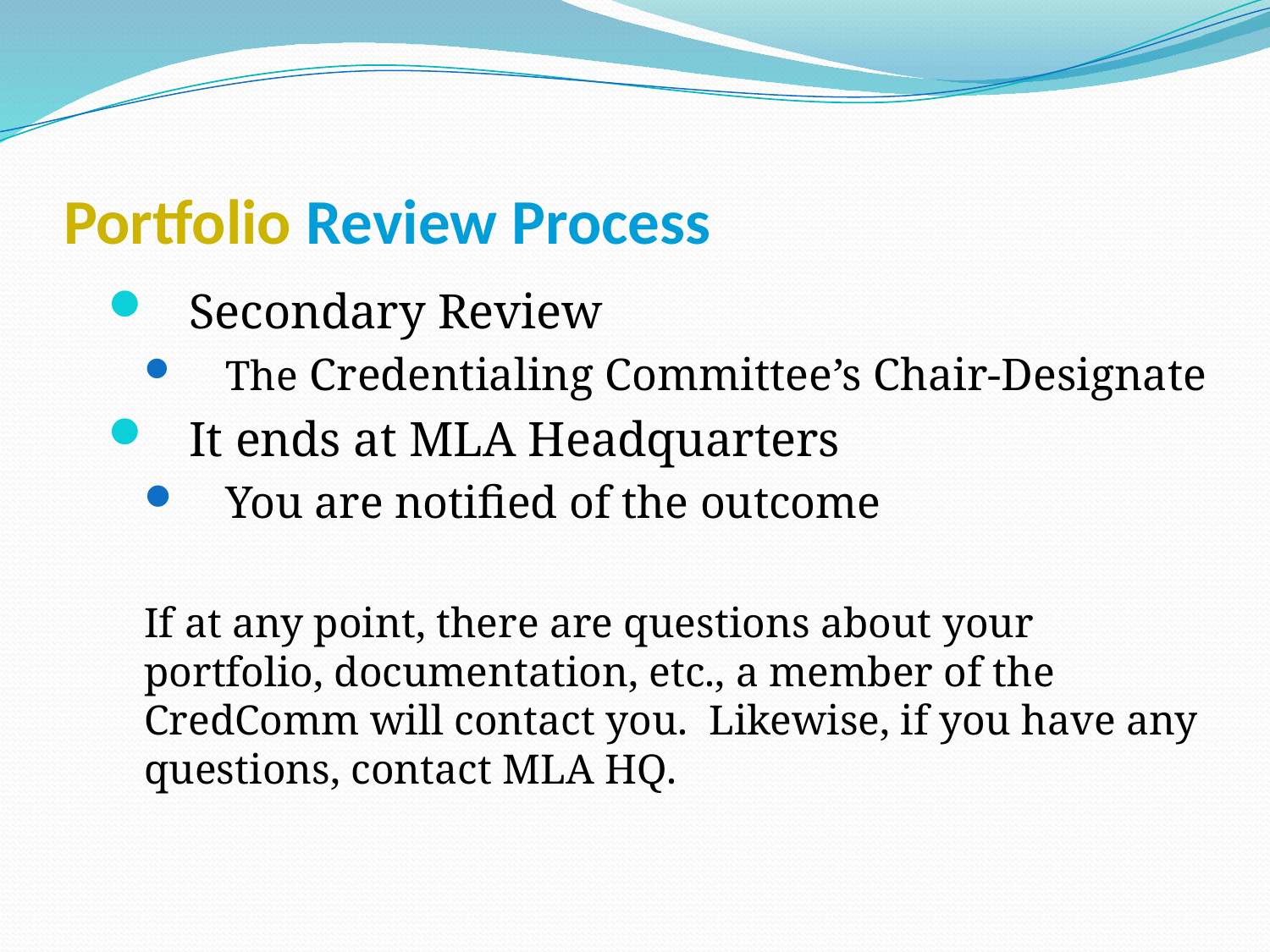

# Portfolio Review Process
Secondary Review
The Credentialing Committee’s Chair-Designate
It ends at MLA Headquarters
You are notified of the outcome

If at any point, there are questions about your portfolio, documentation, etc., a member of the CredComm will contact you.  Likewise, if you have any questions, contact MLA HQ.